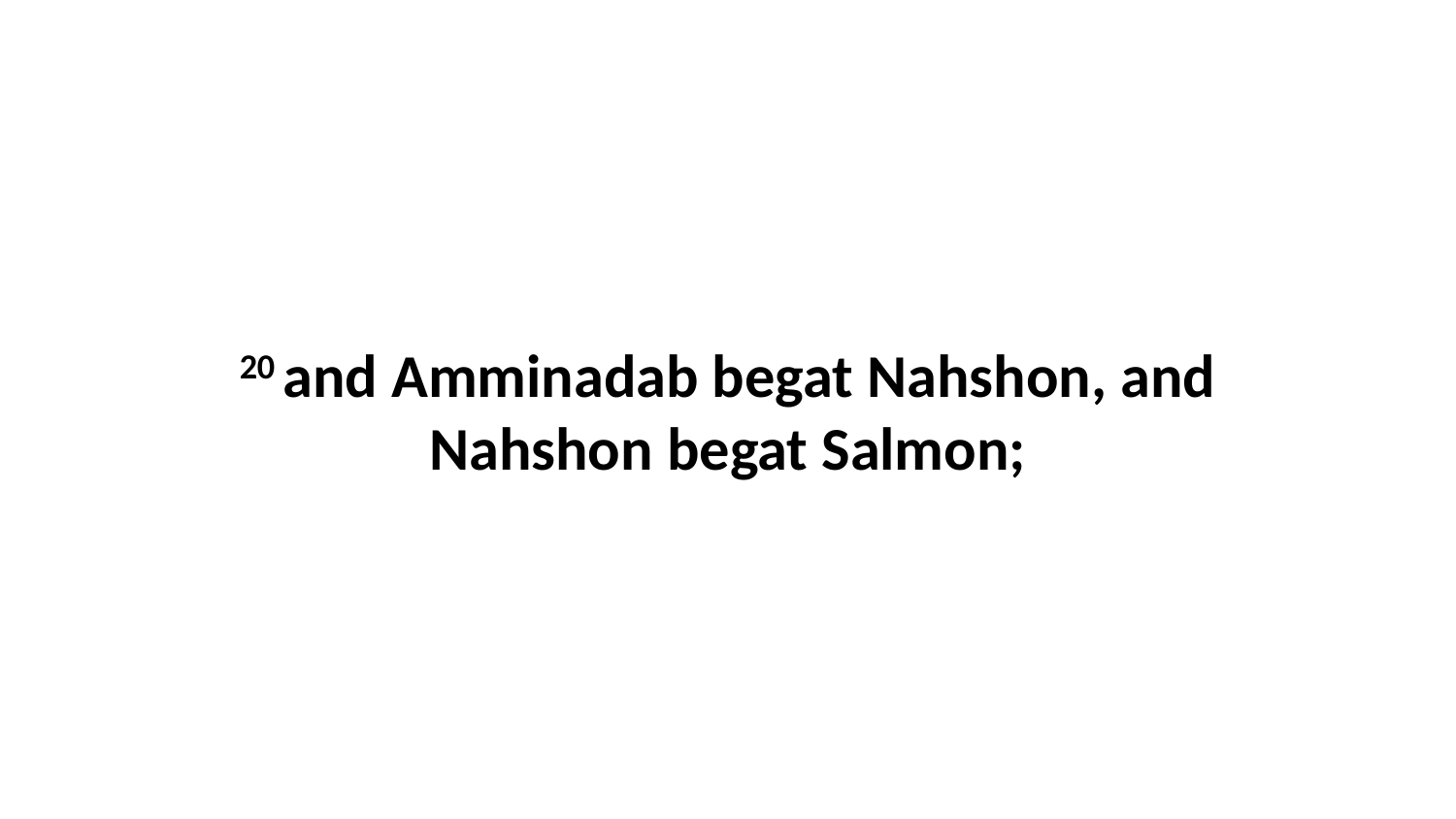

20 and Amminadab begat Nahshon, and Nahshon begat Salmon;